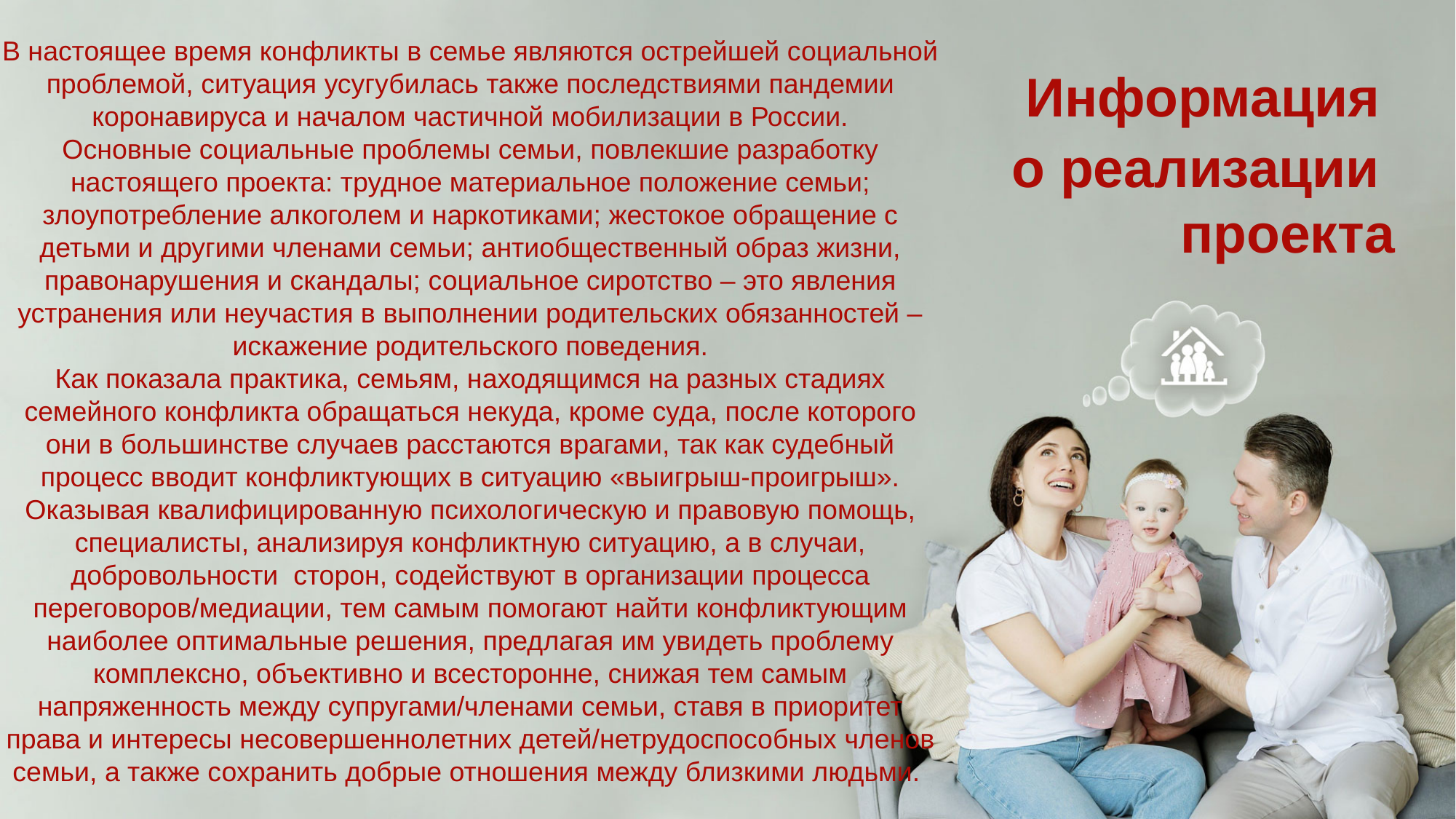

В настоящее время конфликты в семье являются острейшей социальной проблемой, ситуация усугубилась также последствиями пандемии коронавируса и началом частичной мобилизации в России.
Основные социальные проблемы семьи, повлекшие разработку настоящего проекта: трудное материальное положение семьи; злоупотребление алкоголем и наркотиками; жестокое обращение с детьми и другими членами семьи; антиобщественный образ жизни, правонарушения и скандалы; социальное сиротство – это явления устранения или неучастия в выполнении родительских обязанностей – искажение родительского поведения.
Как показала практика, семьям, находящимся на разных стадиях семейного конфликта обращаться некуда, кроме суда, после которого они в большинстве случаев расстаются врагами, так как судебный процесс вводит конфликтующих в ситуацию «выигрыш-проигрыш».
Оказывая квалифицированную психологическую и правовую помощь, специалисты, анализируя конфликтную ситуацию, а в случаи, добровольности  сторон, содействуют в организации процесса переговоров/медиации, тем самым помогают найти конфликтующим наиболее оптимальные решения, предлагая им увидеть проблему комплексно, объективно и всесторонне, снижая тем самым напряженность между супругами/членами семьи, ставя в приоритет права и интересы несовершеннолетних детей/нетрудоспособных членов семьи, а также сохранить добрые отношения между близкими людьми.
	Информация
о реализации
проекта